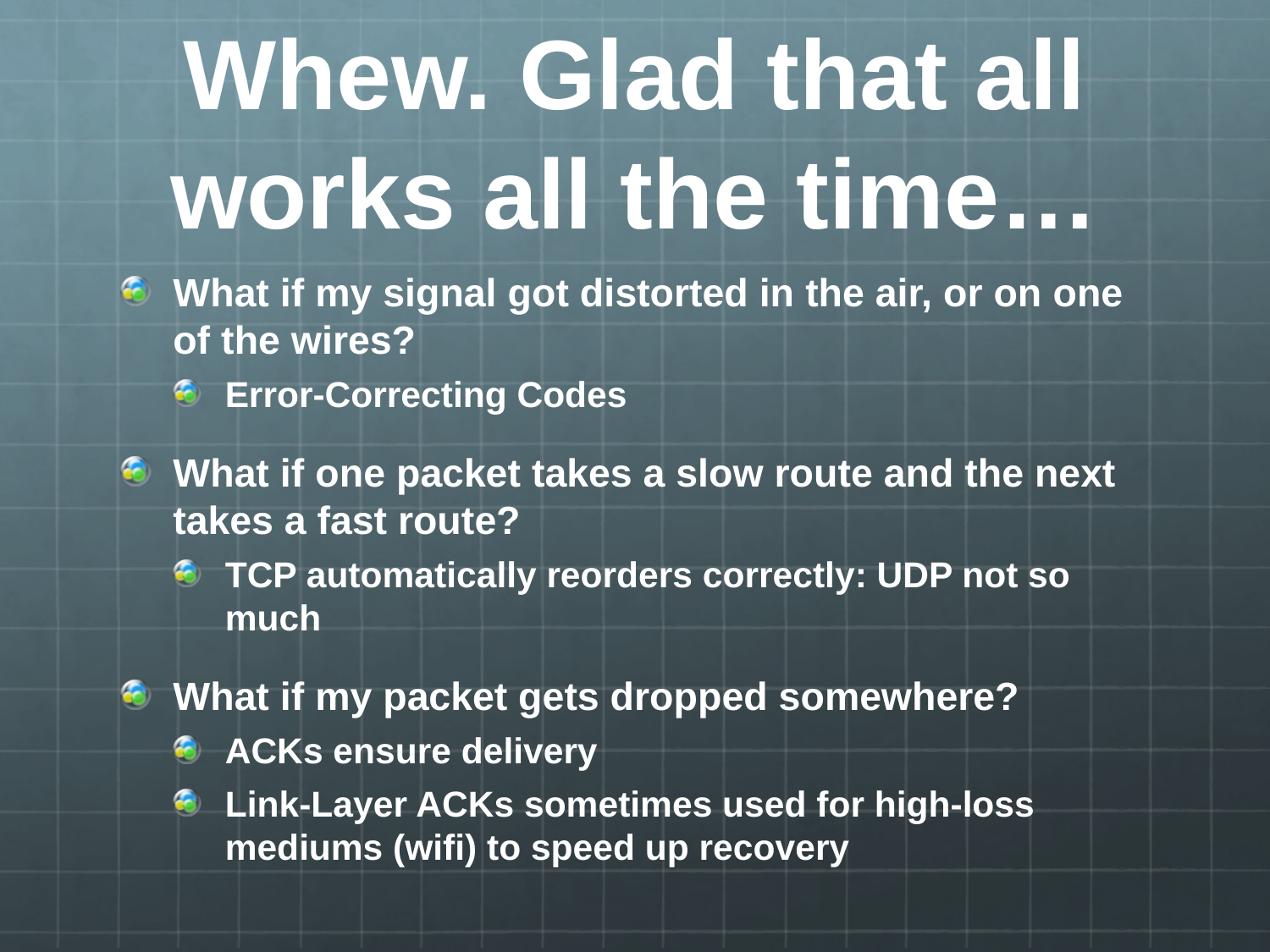

# Whew. Glad that all works all the time…
What if my signal got distorted in the air, or on one of the wires?
Error-Correcting Codes
What if one packet takes a slow route and the next takes a fast route?
TCP automatically reorders correctly: UDP not so much
What if my packet gets dropped somewhere?
ACKs ensure delivery
Link-Layer ACKs sometimes used for high-loss mediums (wifi) to speed up recovery